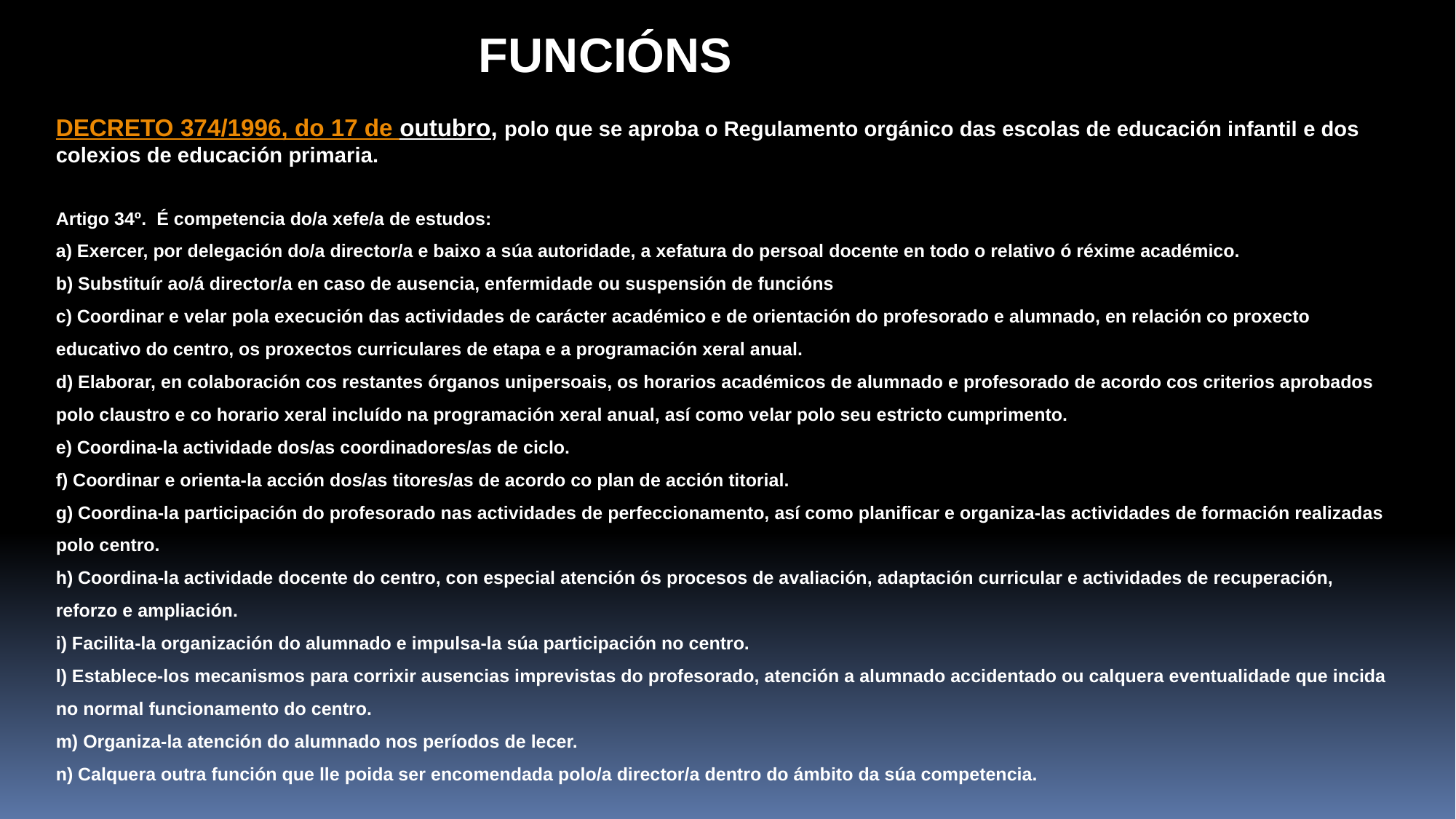

FUNCIÓNS

DECRETO 374/1996, do 17 de outubro, polo que se aproba o Regulamento orgánico das escolas de educación infantil e dos colexios de educación primaria.

Artigo 34º.  É competencia do/a xefe/a de estudos:
a) Exercer, por delegación do/a director/a e baixo a súa autoridade, a xefatura do persoal docente en todo o relativo ó réxime académico.
b) Substituír ao/á director/a en caso de ausencia, enfermidade ou suspensión de funcións
c) Coordinar e velar pola execución das actividades de carácter académico e de orientación do profesorado e alumnado, en relación co proxecto educativo do centro, os proxectos curriculares de etapa e a programación xeral anual.
d) Elaborar, en colaboración cos restantes órganos unipersoais, os horarios académicos de alumnado e profesorado de acordo cos criterios aprobados polo claustro e co horario xeral incluído na programación xeral anual, así como velar polo seu estricto cumprimento.
e) Coordina-la actividade dos/as coordinadores/as de ciclo.
f) Coordinar e orienta-la acción dos/as titores/as de acordo co plan de acción titorial.
g) Coordina-la participación do profesorado nas actividades de perfeccionamento, así como planificar e organiza-las actividades de formación realizadas polo centro.
h) Coordina-la actividade docente do centro, con especial atención ós procesos de avaliación, adaptación curricular e actividades de recuperación,
reforzo e ampliación.
i) Facilita-la organización do alumnado e impulsa-la súa participación no centro.
l) Establece-los mecanismos para corrixir ausencias imprevistas do profesorado, atención a alumnado accidentado ou calquera eventualidade que incida no normal funcionamento do centro.
m) Organiza-la atención do alumnado nos períodos de lecer.
n) Calquera outra función que lle poida ser encomendada polo/a director/a dentro do ámbito da súa competencia.